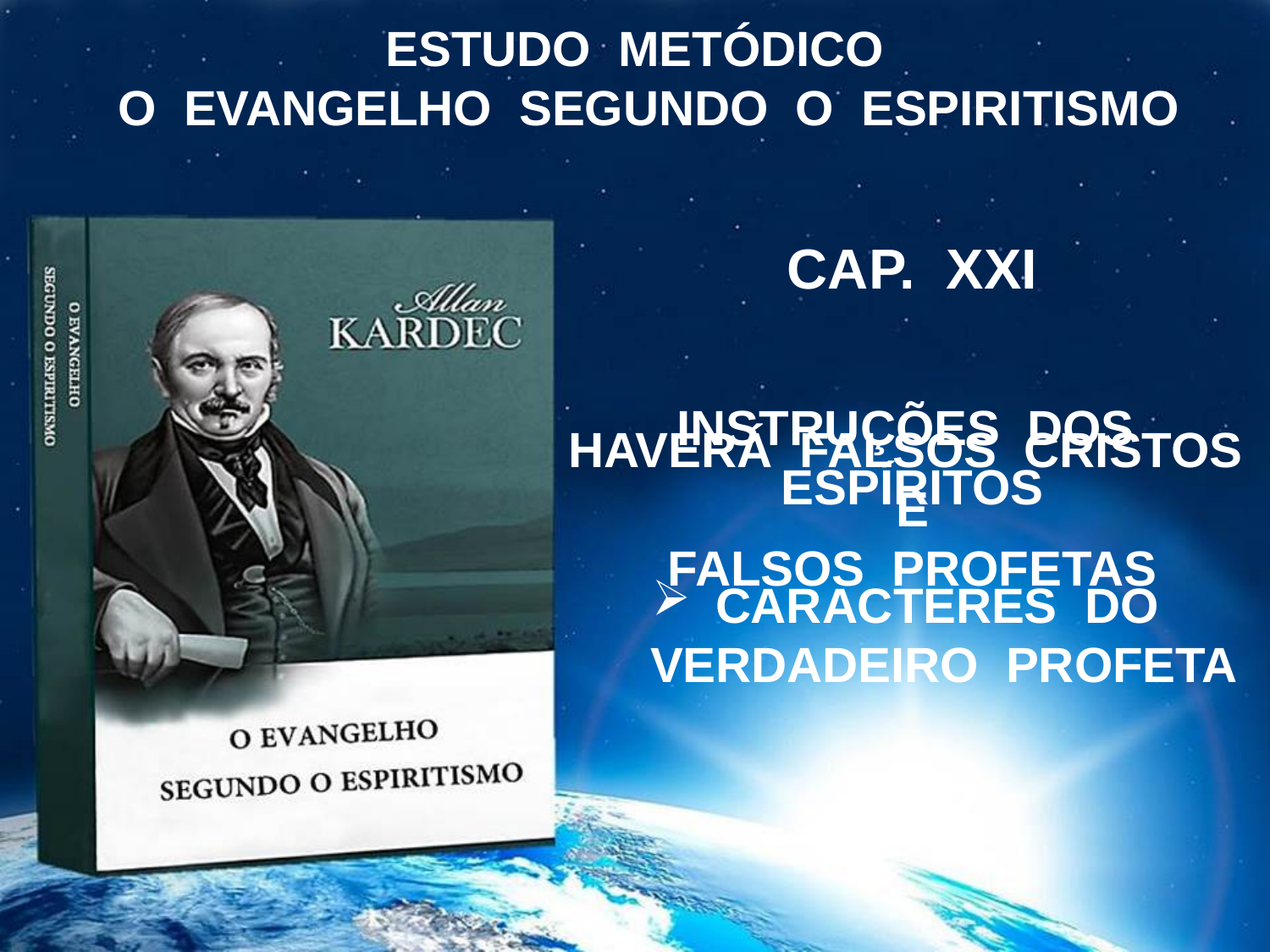

ESTUDO  METÓDICO
  O  EVANGELHO  SEGUNDO  O  ESPIRITISMO
CAP.  XXI

HAVERÁ  FALSOS  CRISTOS  E
FALSOS  PROFETAS
INSTRUÇÕES  DOS  ESPÍRITOS

CARACTERES  DO  VERDADEIRO  PROFETA